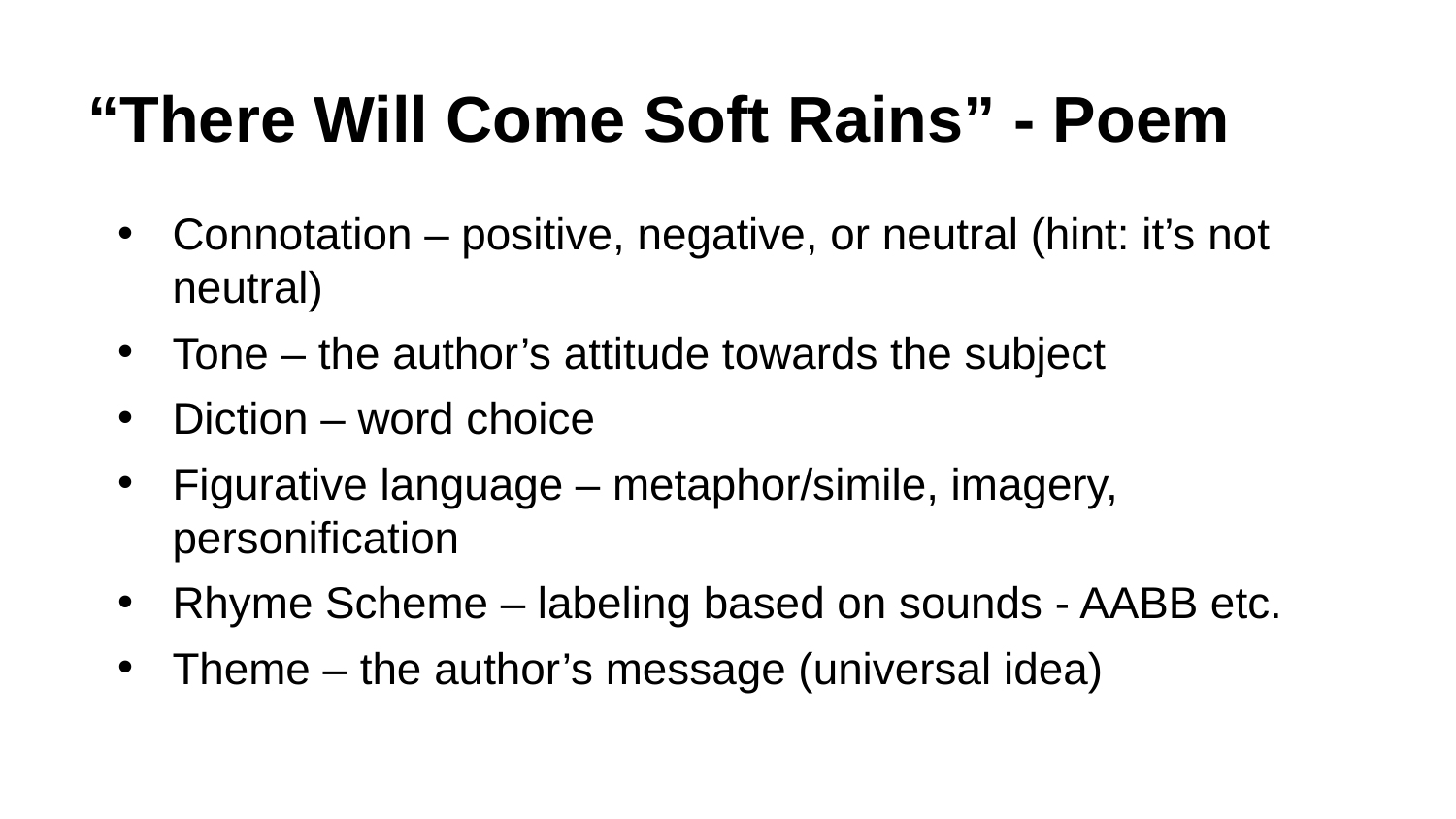

# “There Will Come Soft Rains” - Poem
Connotation – positive, negative, or neutral (hint: it’s not neutral)
Tone – the author’s attitude towards the subject
Diction – word choice
Figurative language – metaphor/simile, imagery, personification
Rhyme Scheme – labeling based on sounds - AABB etc.
Theme – the author’s message (universal idea)